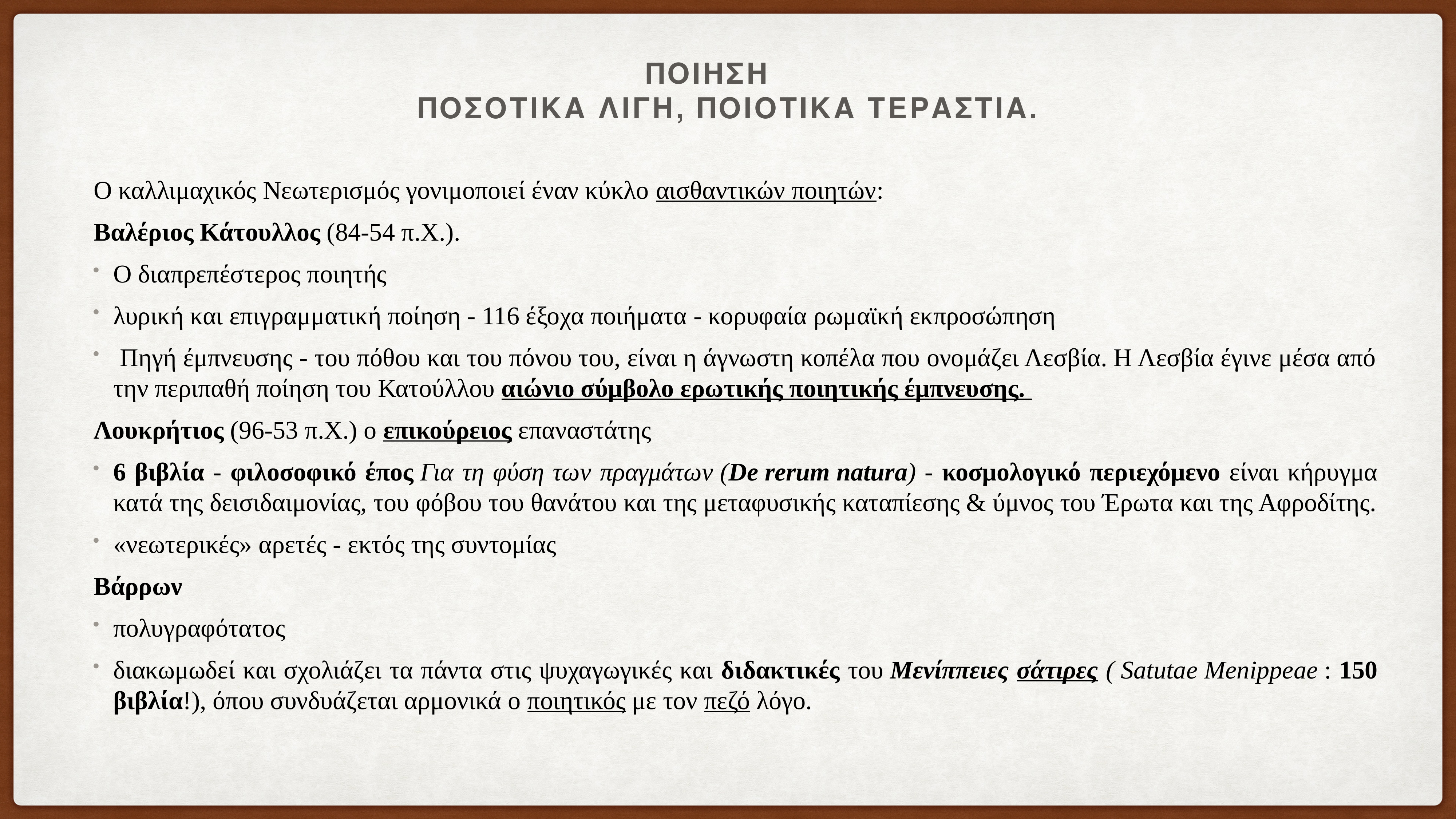

Ποιηση
ποσοτικα λιγη, ποιοτικα τεραστια.
Ο καλλιμαχικός Νεωτερισμός γονιμοποιεί έναν κύκλο αισθαντικών ποιητών:
Βαλέριος Κάτουλλος (84-54 π.Χ.).
Ο διαπρεπέστερος ποιητής
λυρική και επιγραμματική ποίηση - 116 έξοχα ποιήματα - κορυφαία ρωμαϊκή εκπροσώπηση
 Πηγή έμπνευσης - του πόθου και του πόνου του, είναι η άγνωστη κοπέλα που ονομάζει Λεσβία. Η Λεσβία έγινε μέσα από την περιπαθή ποίηση του Κατούλλου αιώνιο σύμβολο ερωτικής ποιητικής έμπνευσης.
Λουκρήτιος (96-53 π.Χ.) ο επικούρειος επαναστάτης
6 βιβλία - φιλοσοφικό έπος Για τη φύση των πραγμάτων (De rerum natura) - κοσμολογικό περιεχόμενο είναι κήρυγμα κατά της δεισιδαιμονίας, του φόβου του θανάτου και της μεταφυσικής καταπίεσης & ύμνος του Έρωτα και της Αφροδίτης.
«νεωτερικές» αρετές - εκτός της συντομίας
Βάρρων
πολυγραφότατος
διακωμωδεί και σχολιάζει τα πάντα στις ψυχαγωγικές και διδακτικές του Μενίππειες σάτιρες ( Satutae Menippeae : 150 βιβλία!), όπου συνδυάζεται αρμονικά ο ποιητικός με τον πεζό λόγο.